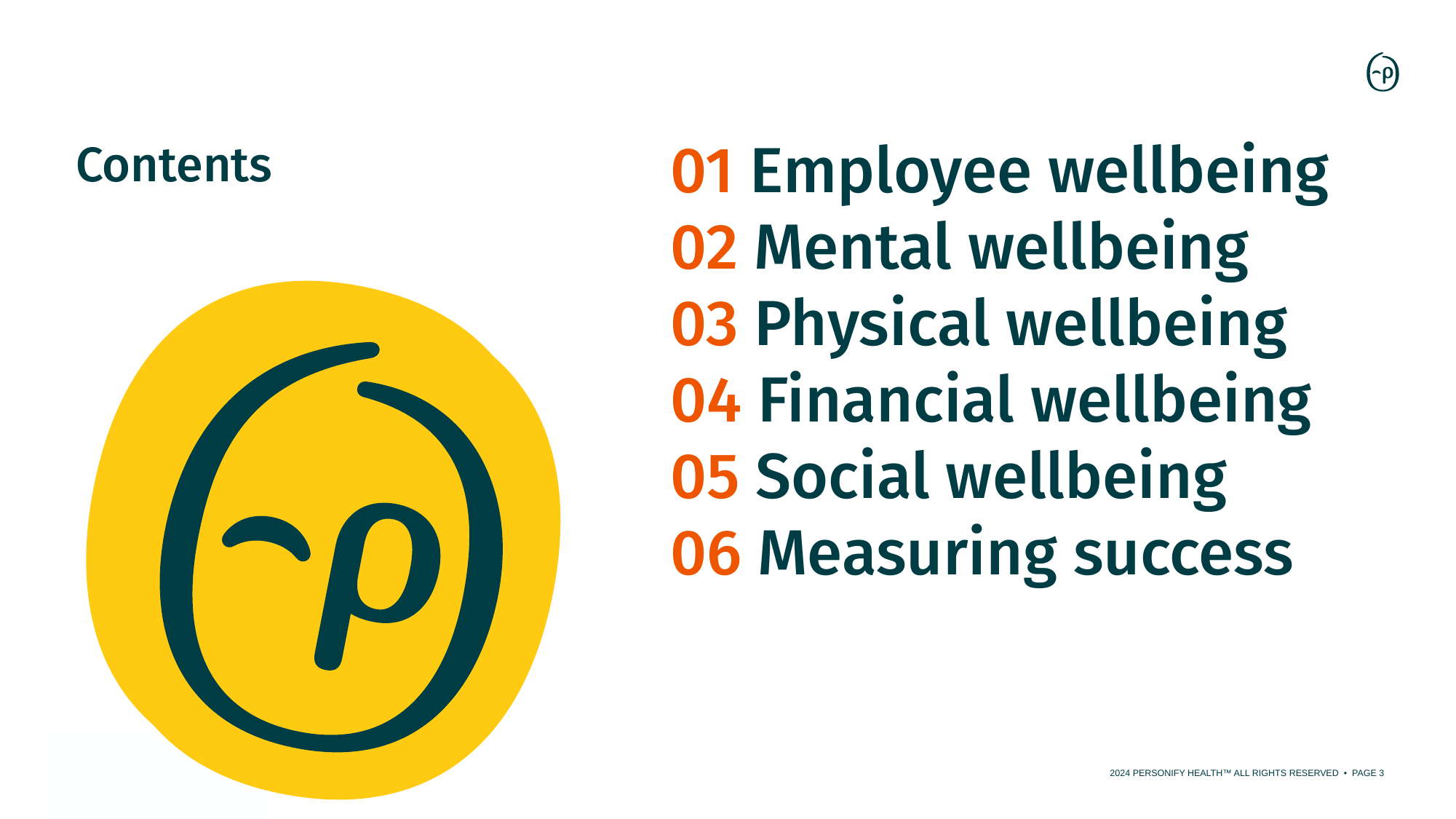

01 Employee wellbeing
02 Mental wellbeing
03 Physical wellbeing
04 Financial wellbeing
05 Social wellbeing
06 Measuring success

# Contents